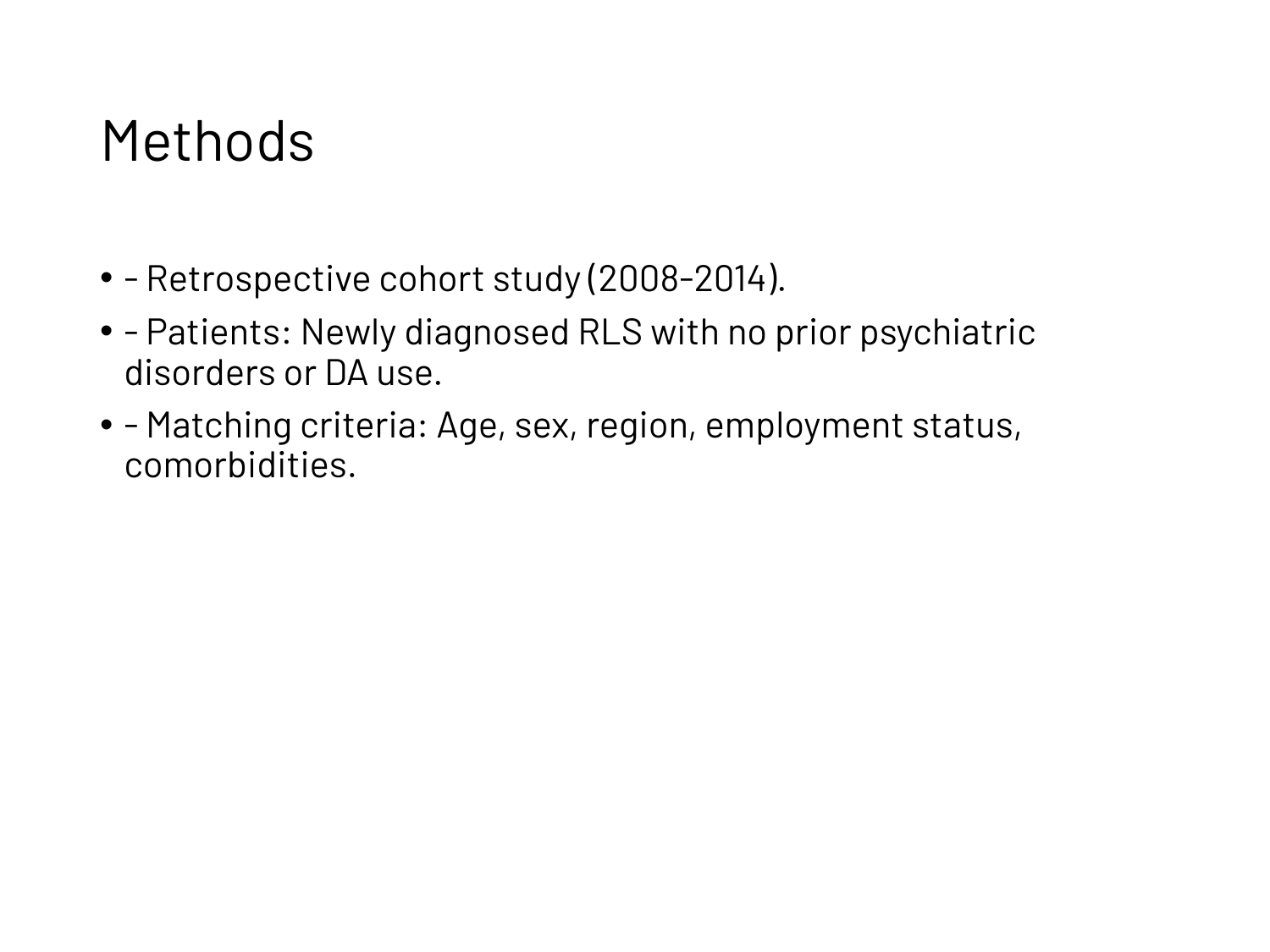

# Methods
- Retrospective cohort study (2008-2014).
- Patients: Newly diagnosed RLS with no prior psychiatric disorders or DA use.
- Matching criteria: Age, sex, region, employment status, comorbidities.